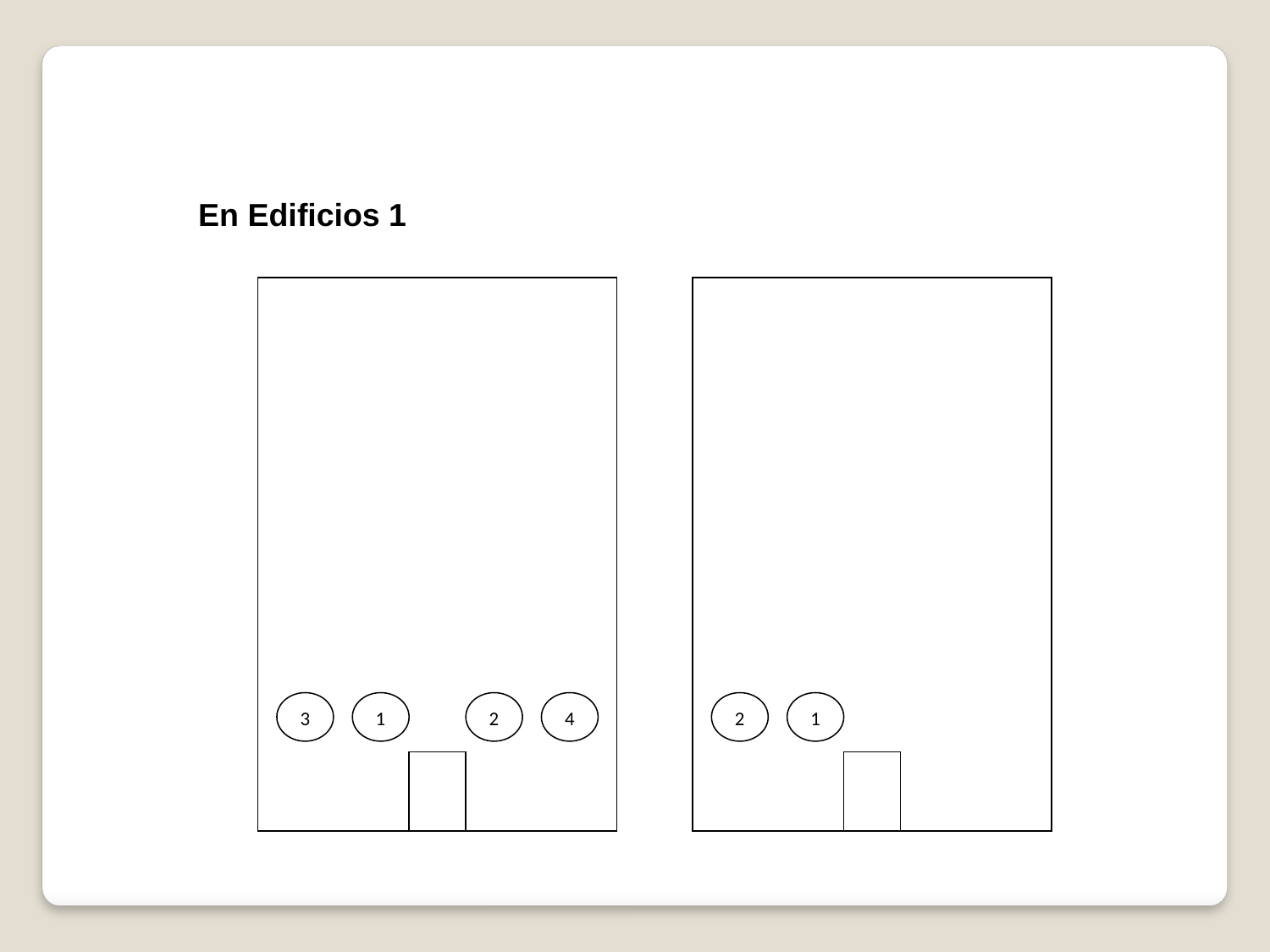

En Edificios 1

3
1
2
4
2
1